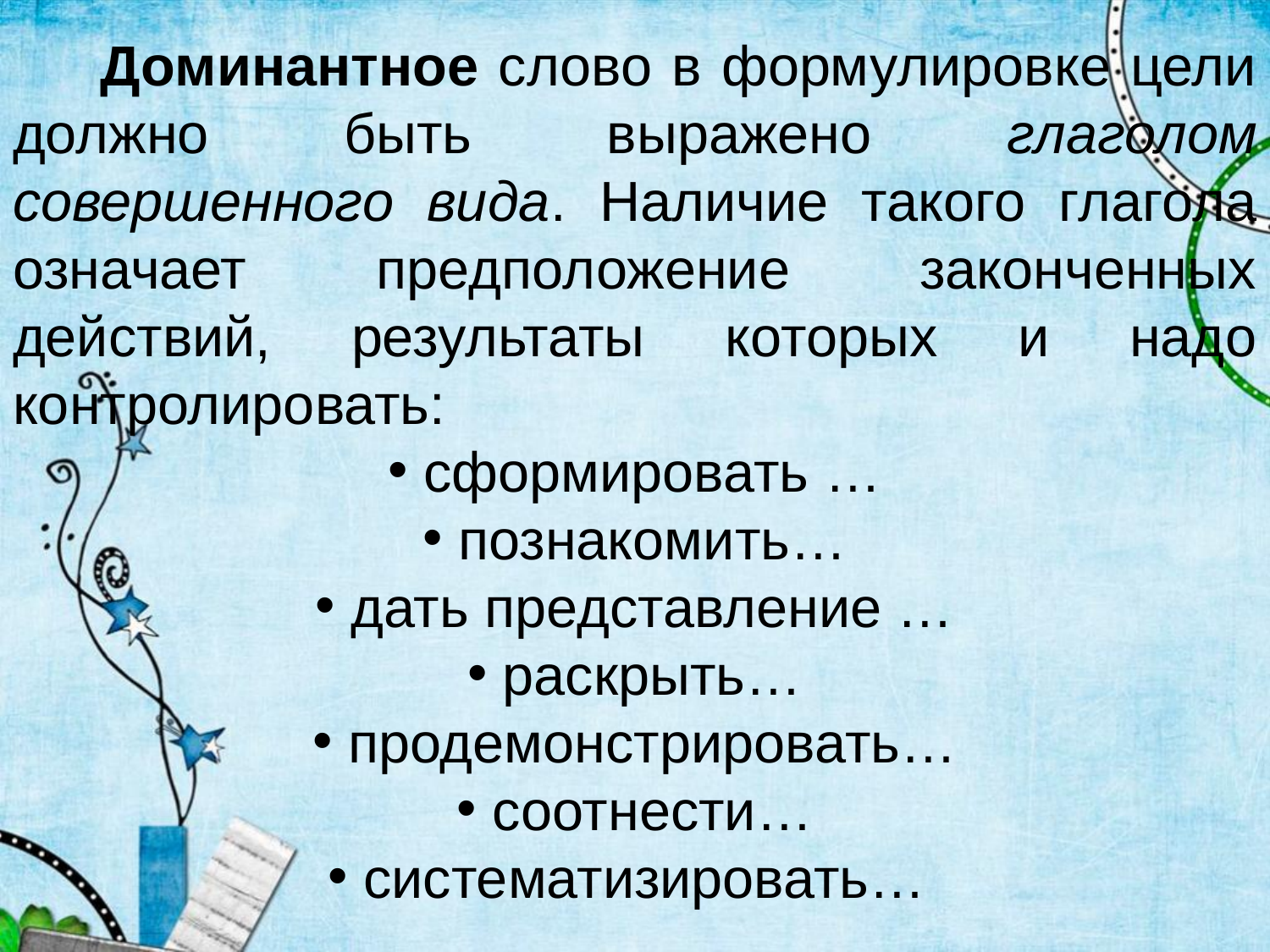

Доминантное слово в формулировке цели должно быть выражено глаголом совершенного вида. Наличие такого глагола означает предположение законченных действий, результаты которых и надо контролировать:
 сформировать …
 познакомить…
 дать представление …
 раскрыть…
 продемонстрировать…
 соотнести…
 систематизировать…